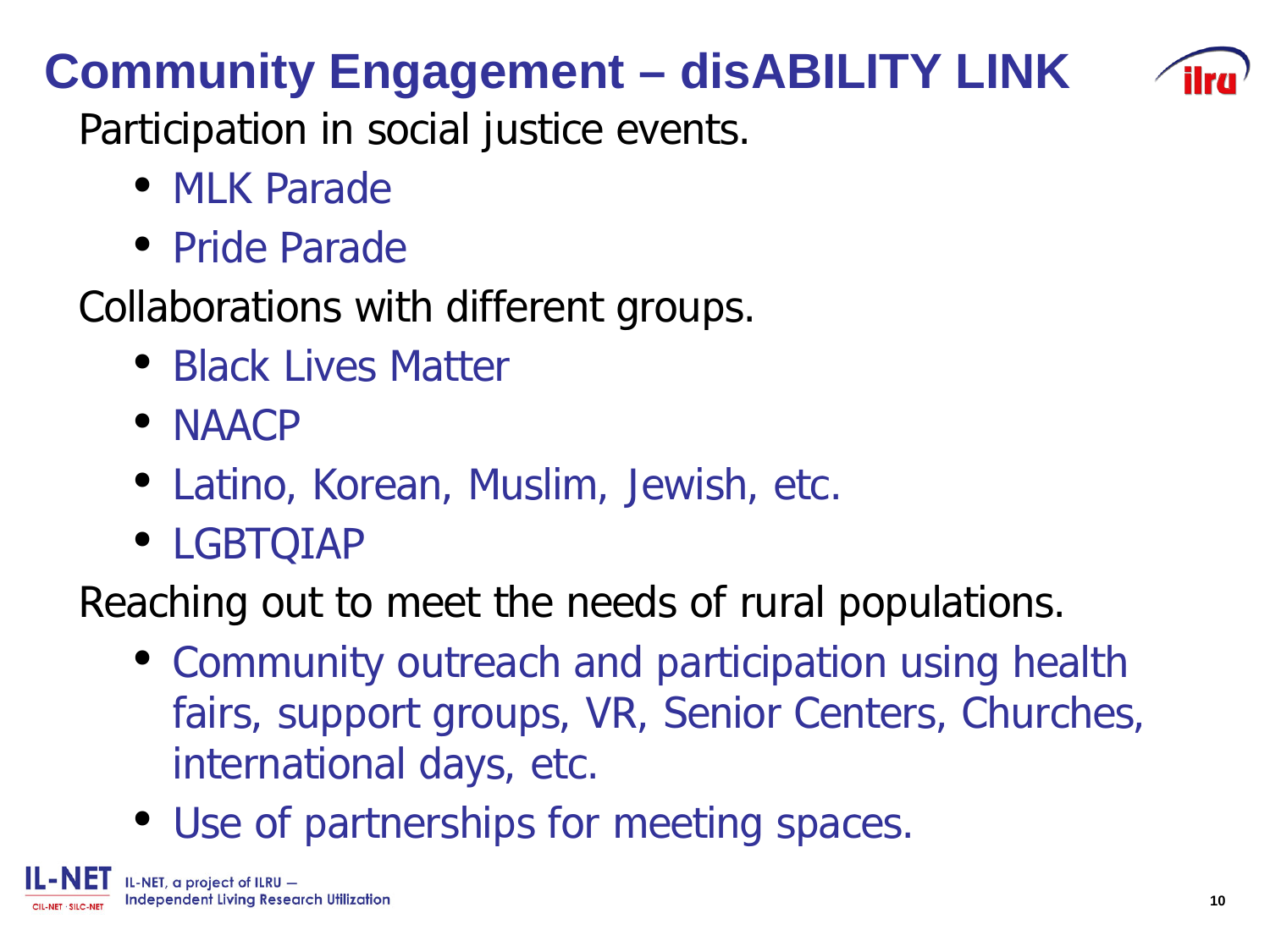

# Community Engagement – disABILITY LINK
Participation in social justice events.
MLK Parade
Pride Parade
Collaborations with different groups.
Black Lives Matter
NAACP
Latino, Korean, Muslim, Jewish, etc.
LGBTQIAP
Reaching out to meet the needs of rural populations.
Community outreach and participation using health fairs, support groups, VR, Senior Centers, Churches, international days, etc.
Use of partnerships for meeting spaces.